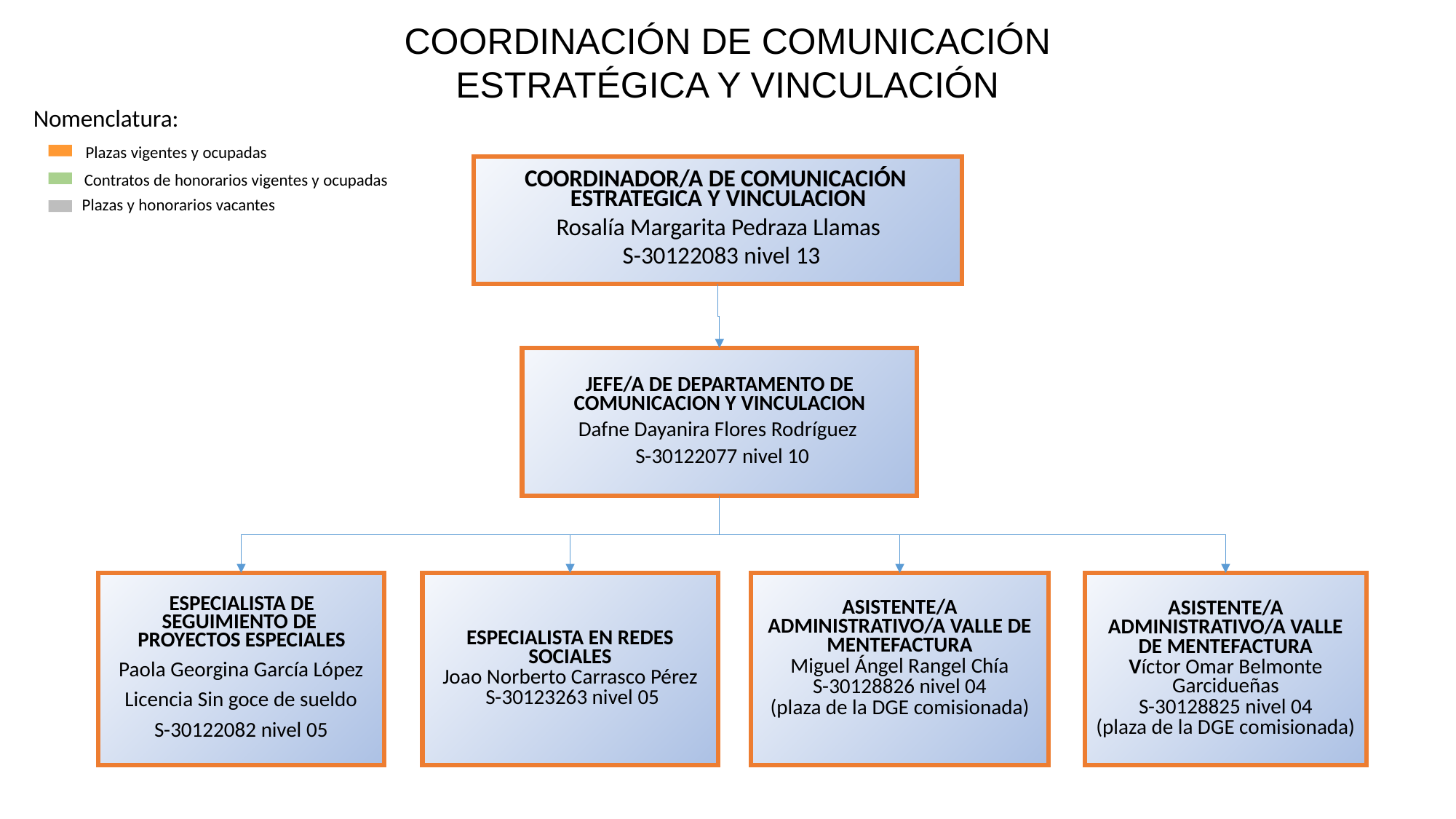

COORDINACIÓN DE COMUNICACIÓN ESTRATÉGICA Y VINCULACIÓN
Nomenclatura:
Plazas vigentes y ocupadas

Contratos de honorarios vigentes y ocupadas

Plazas y honorarios vacantes

COORDINADOR/A DE COMUNICACIÓN  ESTRATEGICA Y VINCULACION
Rosalía Margarita Pedraza Llamas
 S-30122083 nivel 13
JEFE/A DE DEPARTAMENTO DE
COMUNICACION Y VINCULACION
Dafne Dayanira Flores Rodríguez
 S-30122077 nivel 10
ASISTENTE/A ADMINISTRATIVO/A VALLE DE MENTEFACTURA
Víctor Omar Belmonte Garcidueñas
S-30128825 nivel 04
(plaza de la DGE comisionada)
ESPECIALISTA DE SEGUIMIENTO DE  PROYECTOS ESPECIALES
Paola Georgina García López
Licencia Sin goce de sueldo
S-30122082 nivel 05
ESPECIALISTA EN REDES SOCIALES
Joao Norberto Carrasco Pérez
 S-30123263 nivel 05
ASISTENTE/A ADMINISTRATIVO/A VALLE DE MENTEFACTURA
Miguel Ángel Rangel Chía
S-30128826 nivel 04
(plaza de la DGE comisionada)